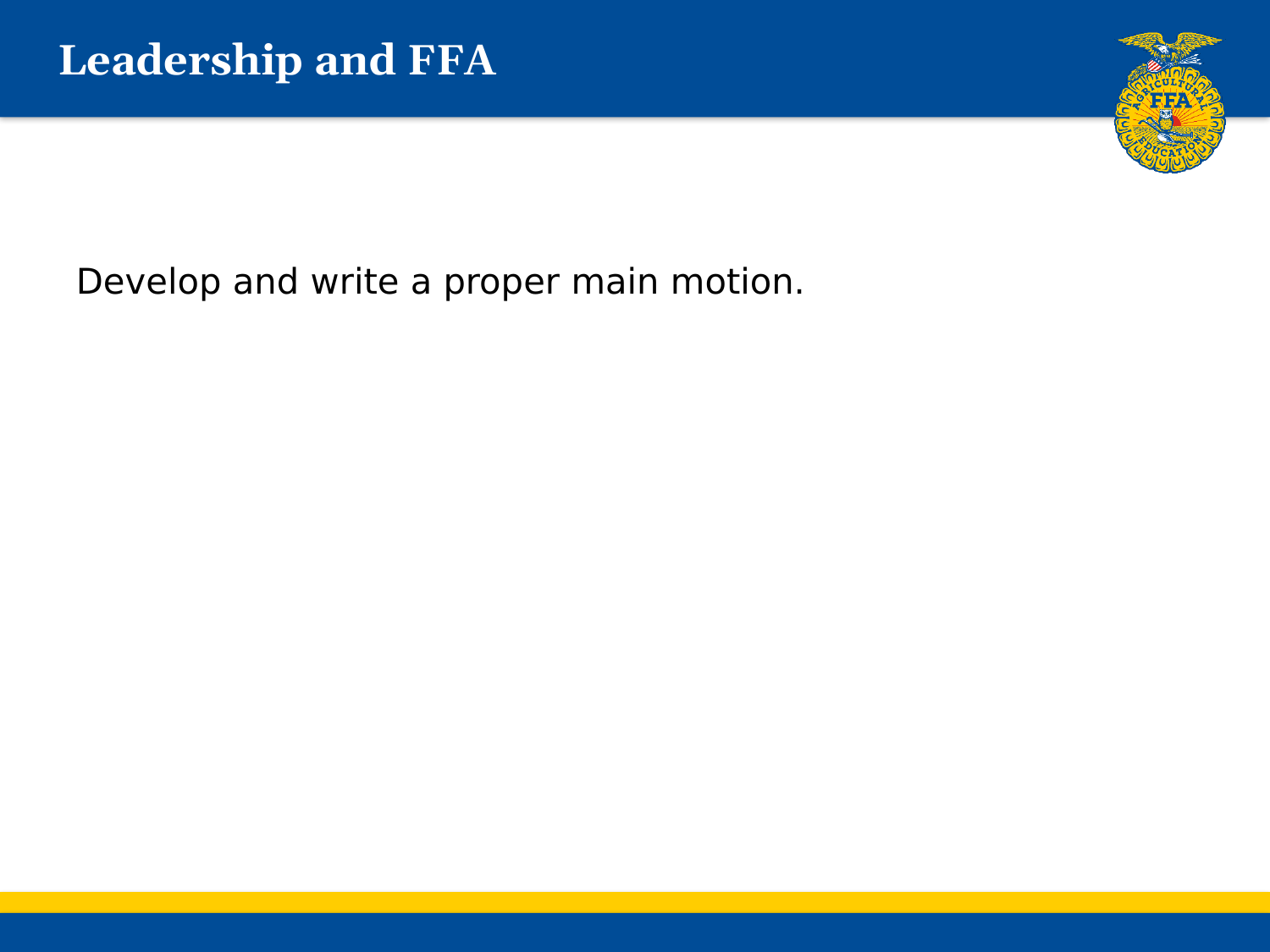

# Leadership and FFA
Develop and write a proper main motion.